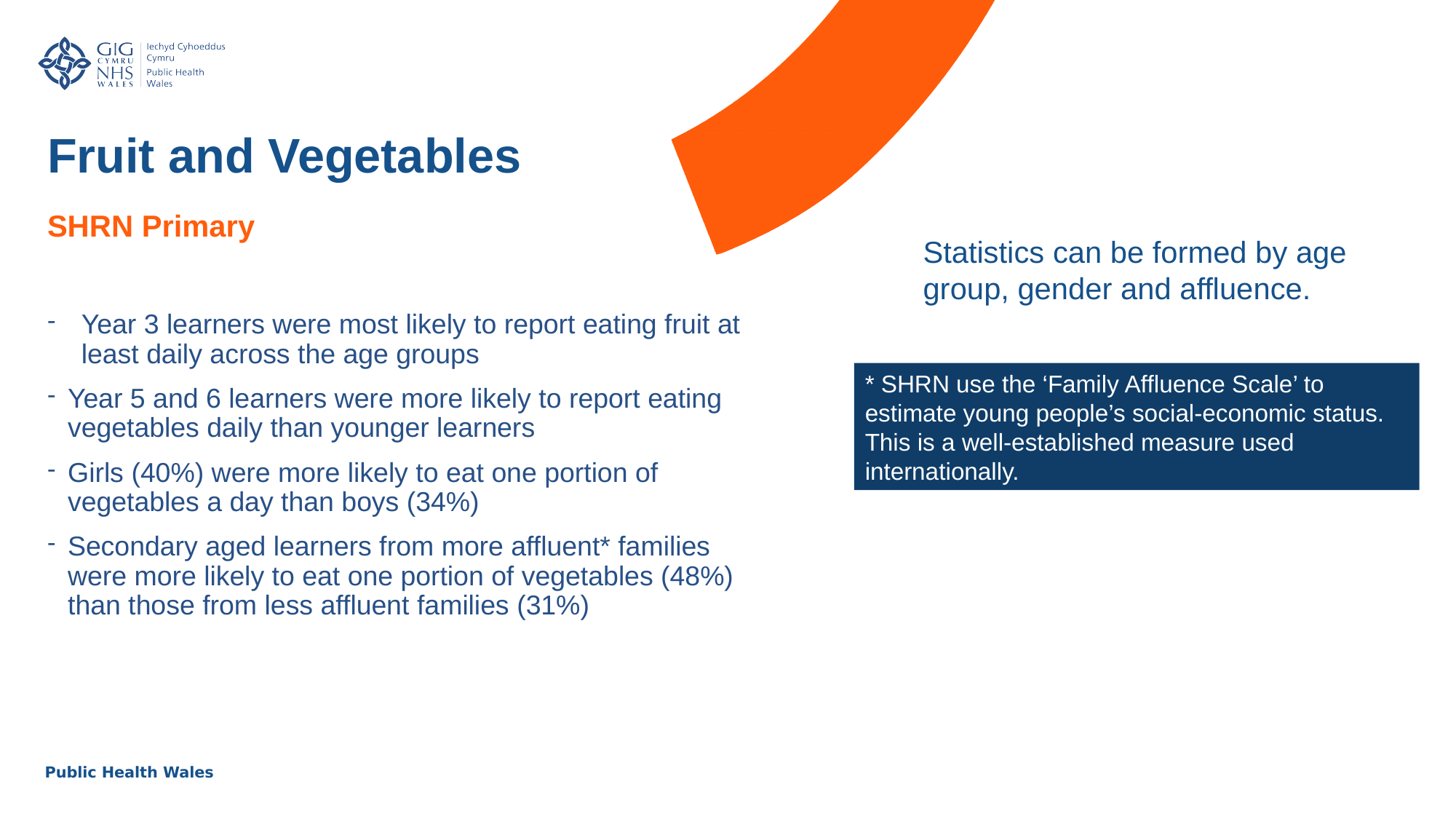

Fruit and Vegetables
SHRN Primary
Statistics can be formed by age group, gender and affluence.

Year 3 learners were most likely to report eating fruit at least daily across the age groups
Year 5 and 6 learners were more likely to report eating vegetables daily than younger learners
Girls (40%) were more likely to eat one portion of vegetables a day than boys (34%)
Secondary aged learners from more affluent* families were more likely to eat one portion of vegetables (48%) than those from less affluent families (31%)

* SHRN use the ‘Family Affluence Scale’ to estimate young people’s social-economic status. This is a well-established measure used internationally.